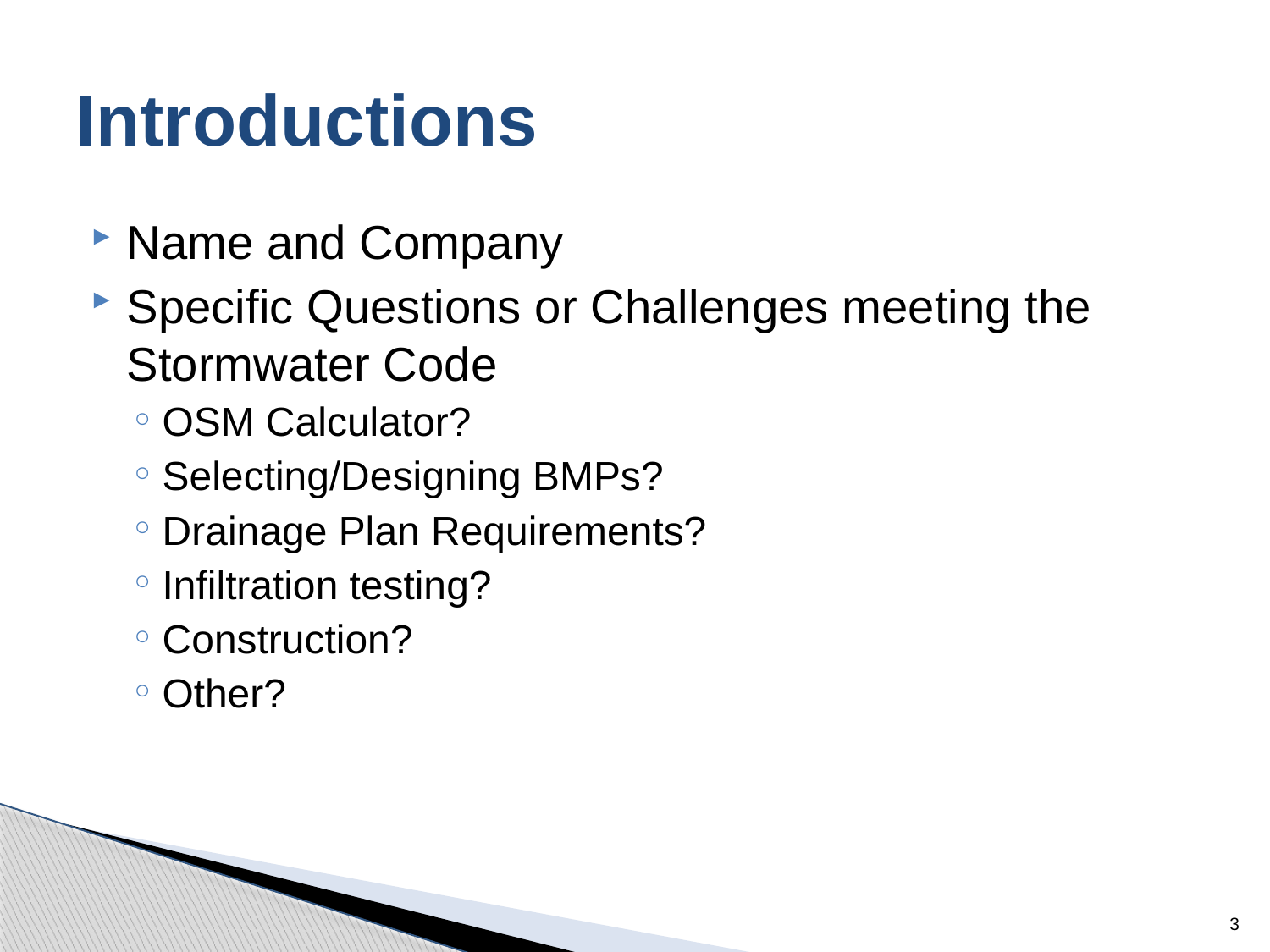

# Introductions
Name and Company
Specific Questions or Challenges meeting the Stormwater Code
OSM Calculator?
Selecting/Designing BMPs?
Drainage Plan Requirements?
Infiltration testing?
Construction?
Other?

3